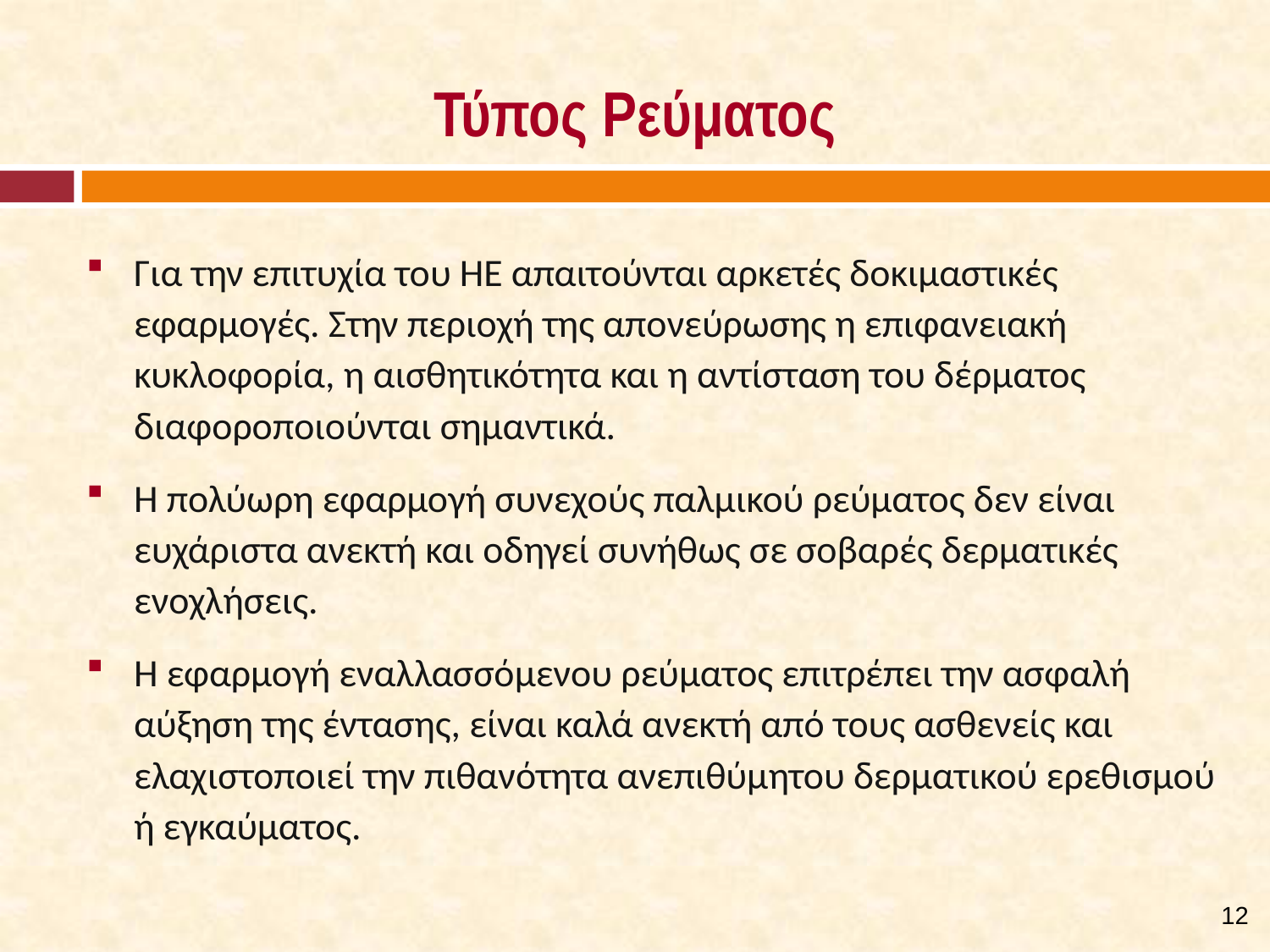

# Τύπος Ρεύματος
Για την επιτυχία του ΗΕ απαιτούνται αρκετές δοκιμαστικές εφαρμογές. Στην περιοχή της απονεύρωσης η επιφανειακή κυκλοφορία, η αισθητικότητα και η αντίσταση του δέρματος διαφοροποιούνται σημαντικά.
Η πολύωρη εφαρμογή συνεχούς παλμικού ρεύματος δεν είναι ευχάριστα ανεκτή και οδηγεί συνήθως σε σοβαρές δερματικές ενοχλήσεις.
Η εφαρμογή εναλλασσόμενου ρεύματος επιτρέπει την ασφαλή αύξηση της έντασης, είναι καλά ανεκτή από τους ασθενείς και ελαχιστοποιεί την πιθανότητα ανεπιθύμητου δερματικού ερεθισμού ή εγκαύματος.
12